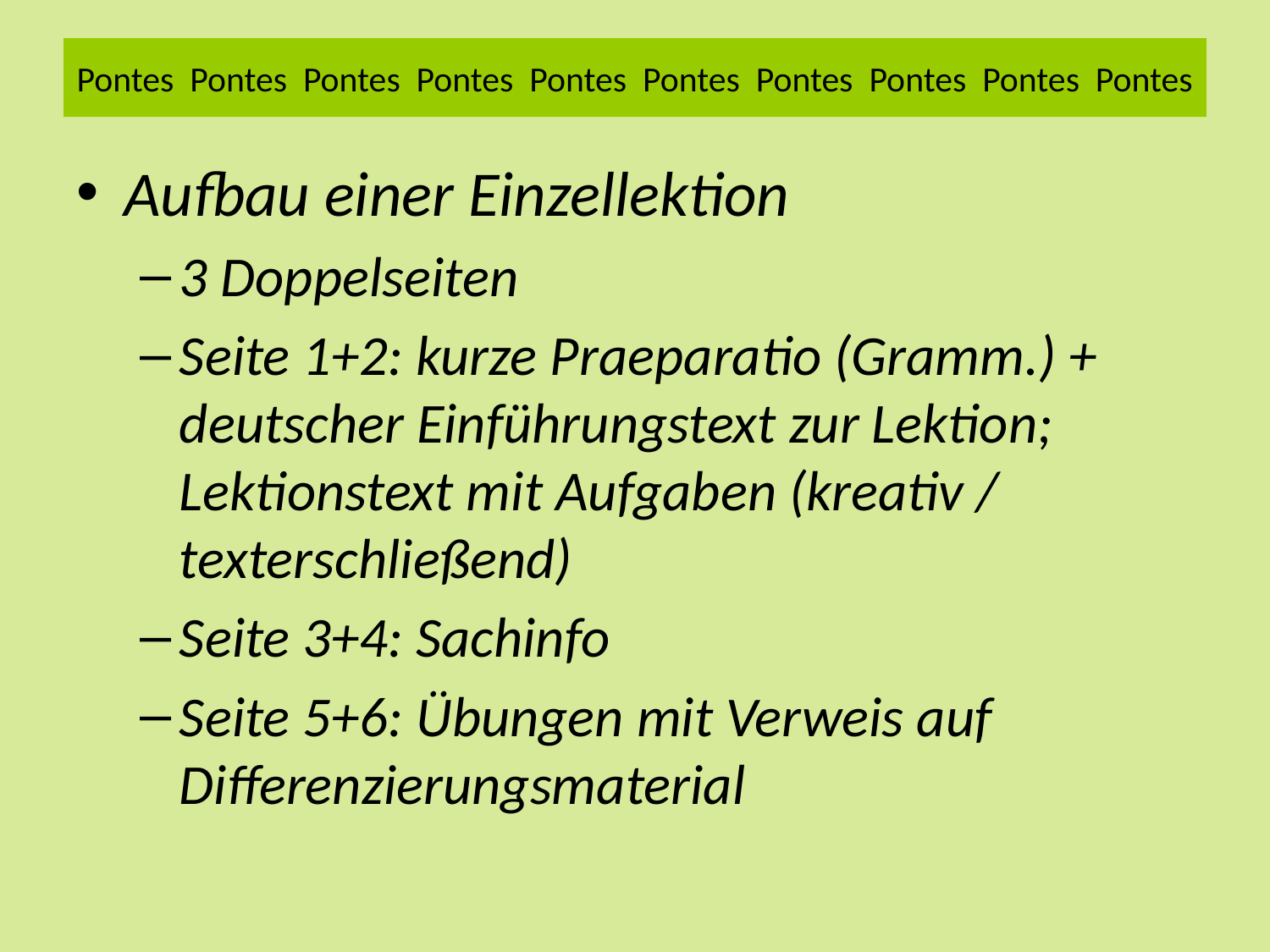

# Pontes  Pontes  Pontes  Pontes  Pontes  Pontes  Pontes  Pontes  Pontes  Pontes
Aufbau einer Einzellektion
3 Doppelseiten
Seite 1+2: kurze Praeparatio (Gramm.) + deutscher Einführungstext zur Lektion; Lektionstext mit Aufgaben (kreativ / texterschließend)
Seite 3+4: Sachinfo
Seite 5+6: Übungen mit Verweis auf Differenzierungsmaterial